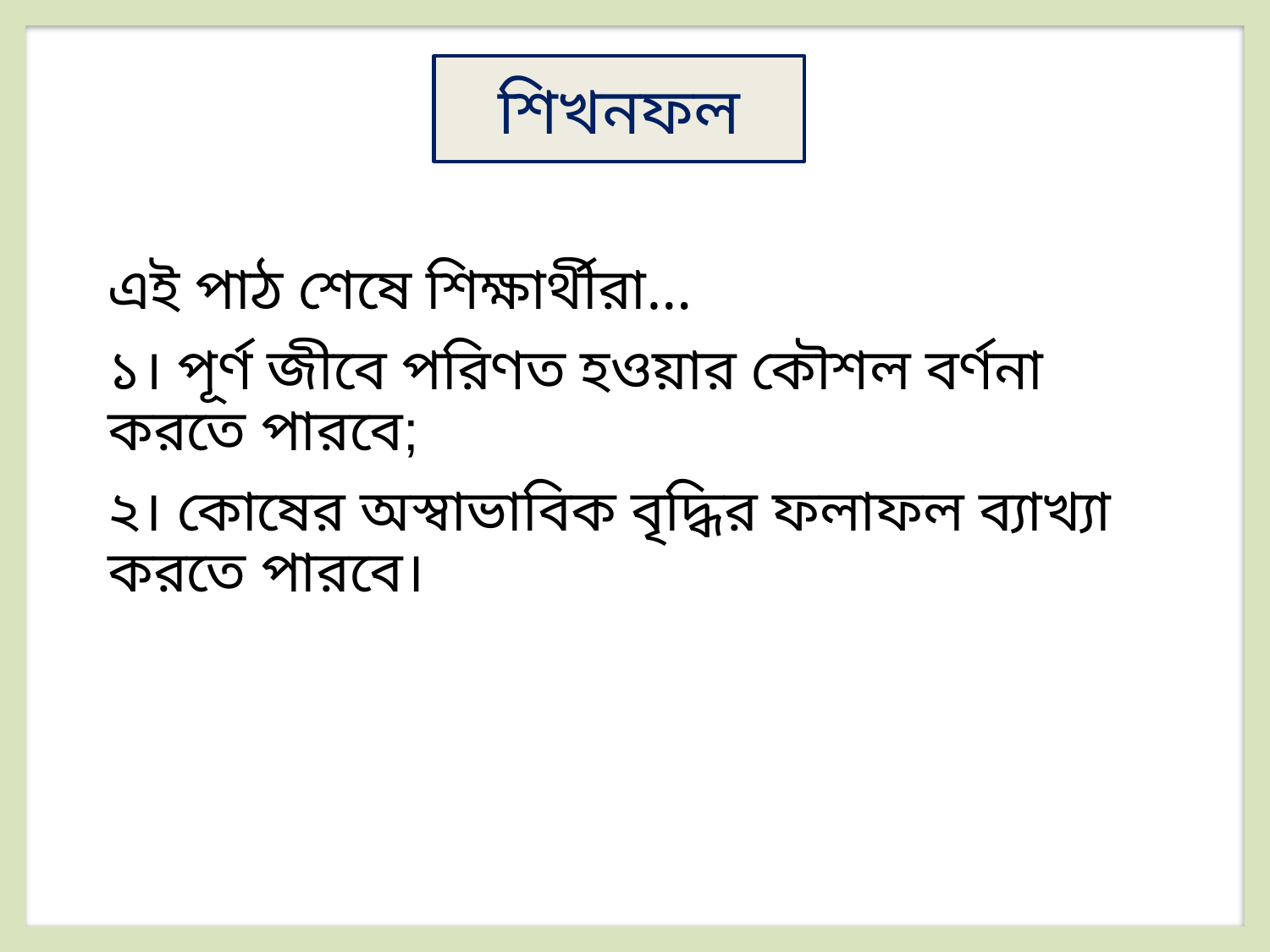

শিখনফল
এই পাঠ শেষে শিক্ষার্থীরা…
১। পূর্ণ জীবে পরিণত হওয়ার কৌশল বর্ণনা করতে পারবে;
২। কোষের অস্বাভাবিক বৃদ্ধির ফলাফল ব্যাখ্যা করতে পারবে।